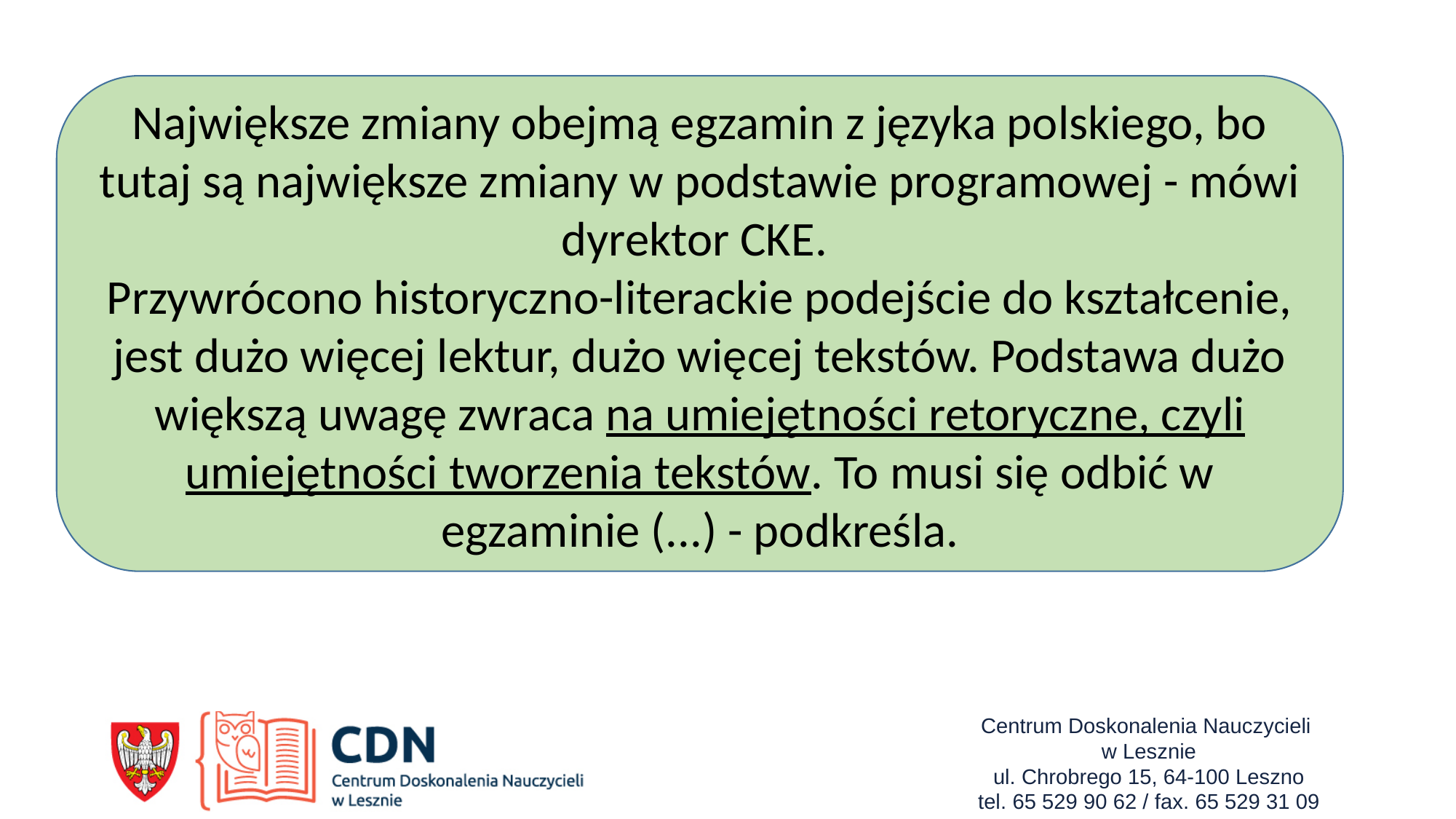

Największe zmiany obejmą egzamin z języka polskiego, bo tutaj są największe zmiany w podstawie programowej - mówi dyrektor CKE.
Przywrócono historyczno-literackie podejście do kształcenie, jest dużo więcej lektur, dużo więcej tekstów. Podstawa dużo większą uwagę zwraca na umiejętności retoryczne, czyli umiejętności tworzenia tekstów. To musi się odbić w egzaminie (...) - podkreśla.